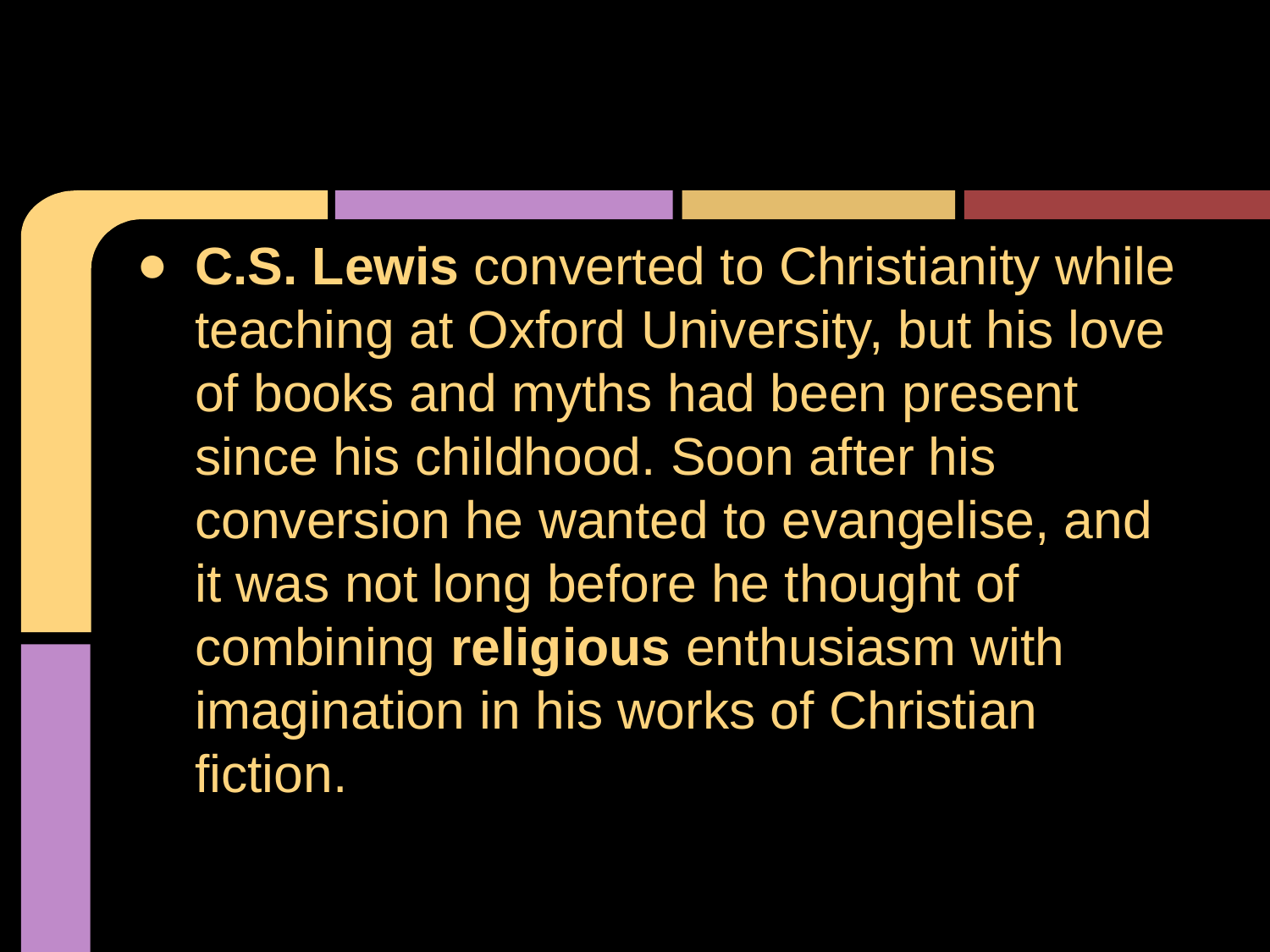

#
C.S. Lewis converted to Christianity while teaching at Oxford University, but his love of books and myths had been present since his childhood. Soon after his conversion he wanted to evangelise, and it was not long before he thought of combining religious enthusiasm with imagination in his works of Christian fiction.